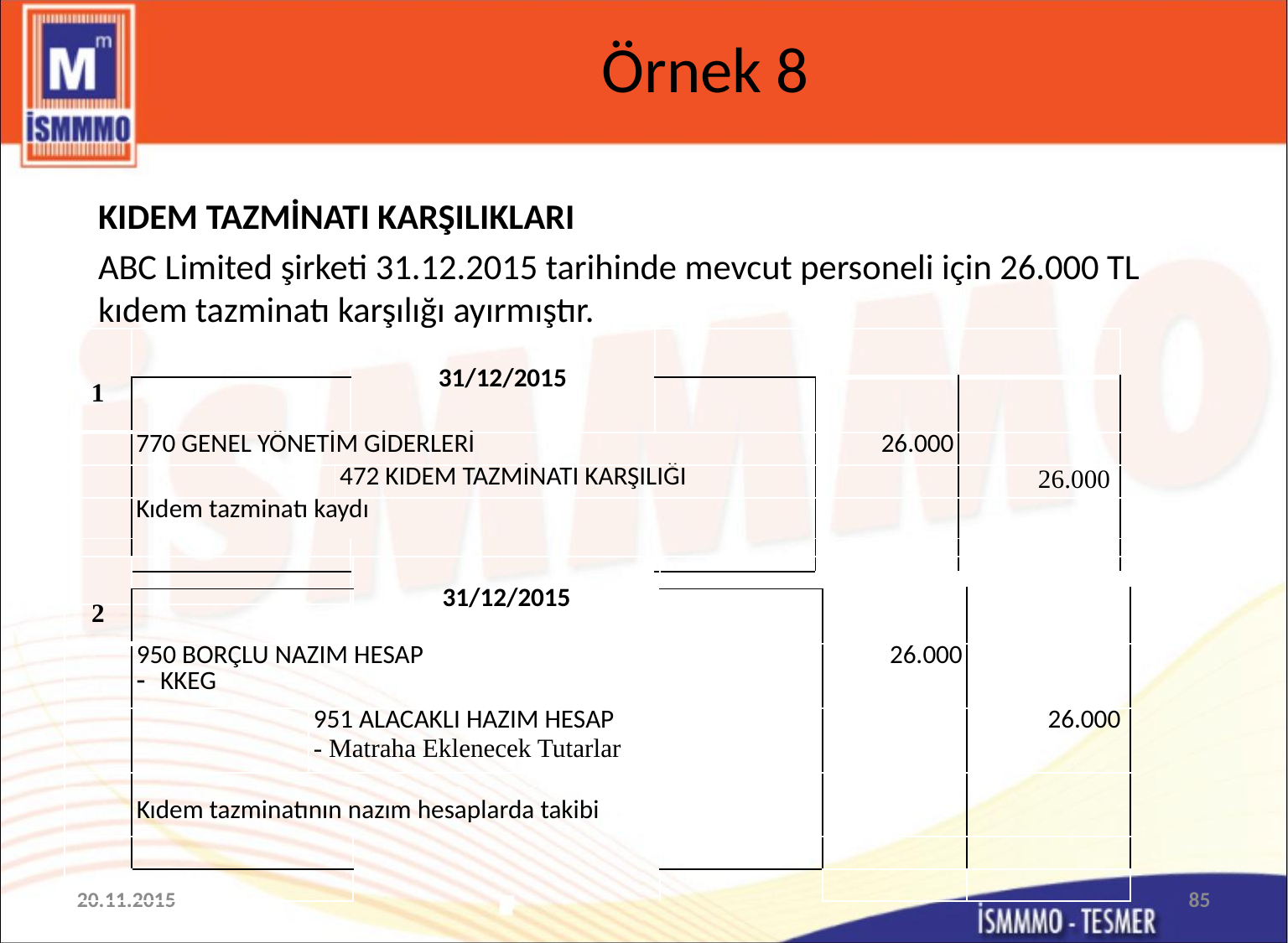

# Örnek 8
KIDEM TAZMİNATI KARŞILIKLARI
ABC Limited şirketi 31.12.2015 tarihinde mevcut personeli için 26.000 TL kıdem tazminatı karşılığı ayırmıştır.
| 1 |  |  | 31/12/2015 |  |  |  |
| --- | --- | --- | --- | --- | --- | --- |
|  |  |  |  |  |  |  |
|  | 770 GENEL YÖNETİM GİDERLERİ |  |  |  | 26.000 |  |
|  |  | 472 KIDEM TAZMİNATI KARŞILIĞI |  |  |  | 26.000 |
|  | Kıdem tazminatı kaydı |  |  |  |  |  |
|  |  |  |  |  |  |  |
|  |  |  |  |  |  |  |
| 2 |  |  | 31/12/2015 |  |  |  |
| --- | --- | --- | --- | --- | --- | --- |
|  |  |  |  |  |  |  |
|  | 950 BORÇLU NAZIM HESAP KKEG |  |  |  | 26.000 |  |
|  |  | 951 ALACAKLI HAZIM HESAP - Matraha Eklenecek Tutarlar |  |  |  | 26.000 |
|  | Kıdem tazminatının nazım hesaplarda takibi |  |  |  |  |  |
|  |  |  |  |  |  |  |
|  |  |  |  |  |  |  |
20.11.2015
85